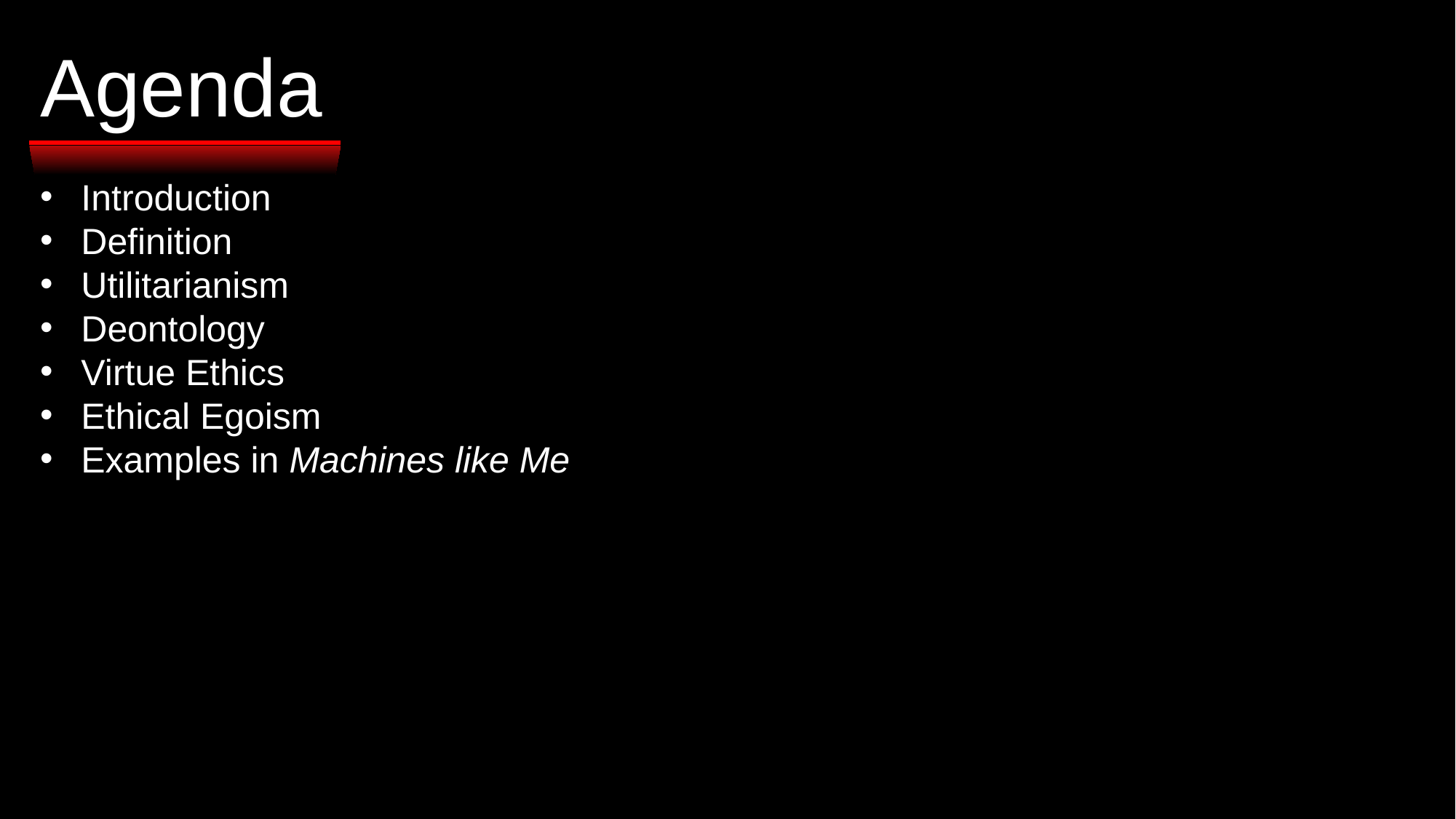

Agenda

Introduction
Definition
Utilitarianism
Deontology
Virtue Ethics
Ethical Egoism
Examples in Machines like Me